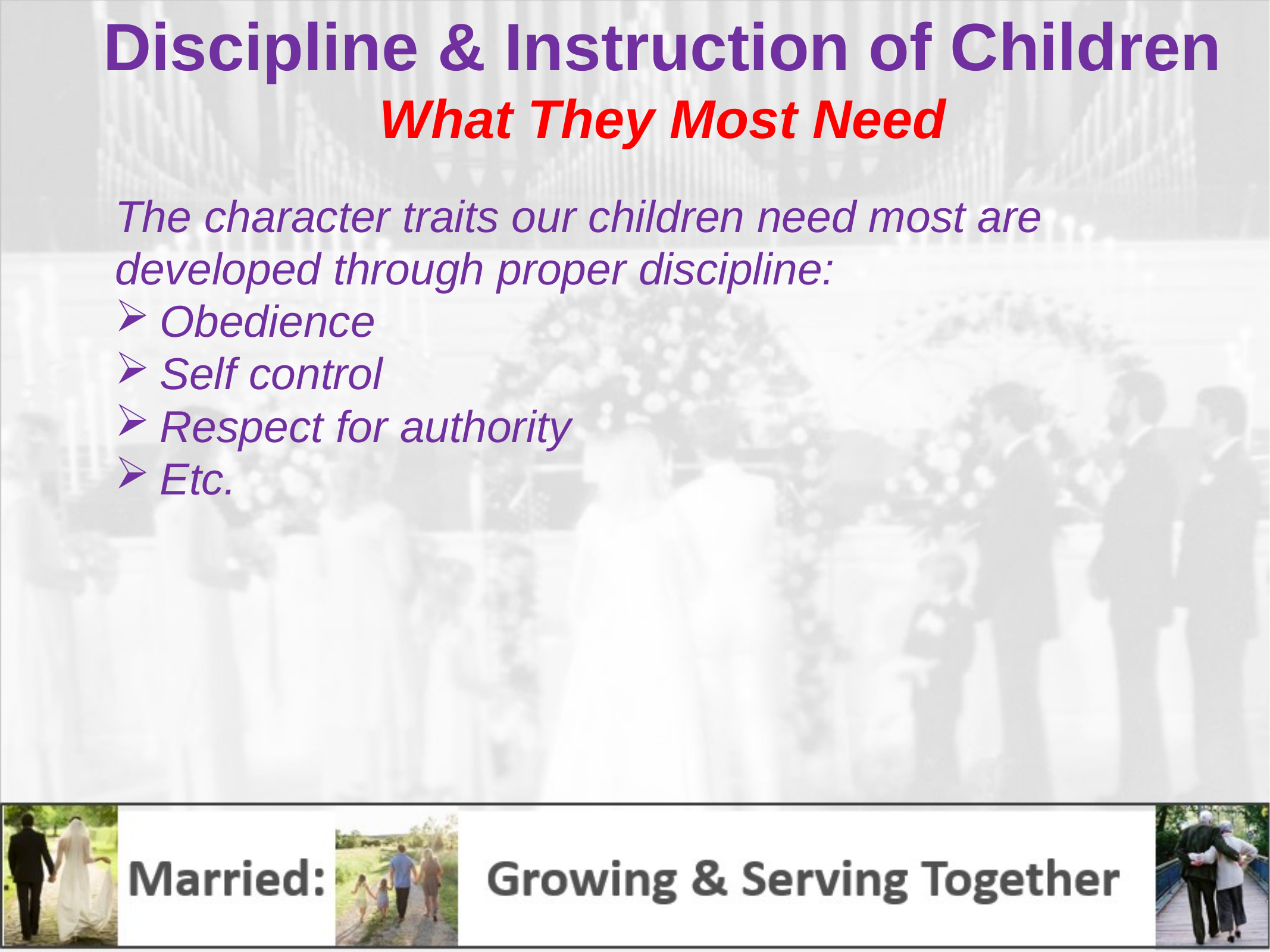

Discipline & Instruction of Children
What They Most Need
The character traits our children need most are developed through proper discipline:
Obedience
Self control
Respect for authority
Etc.